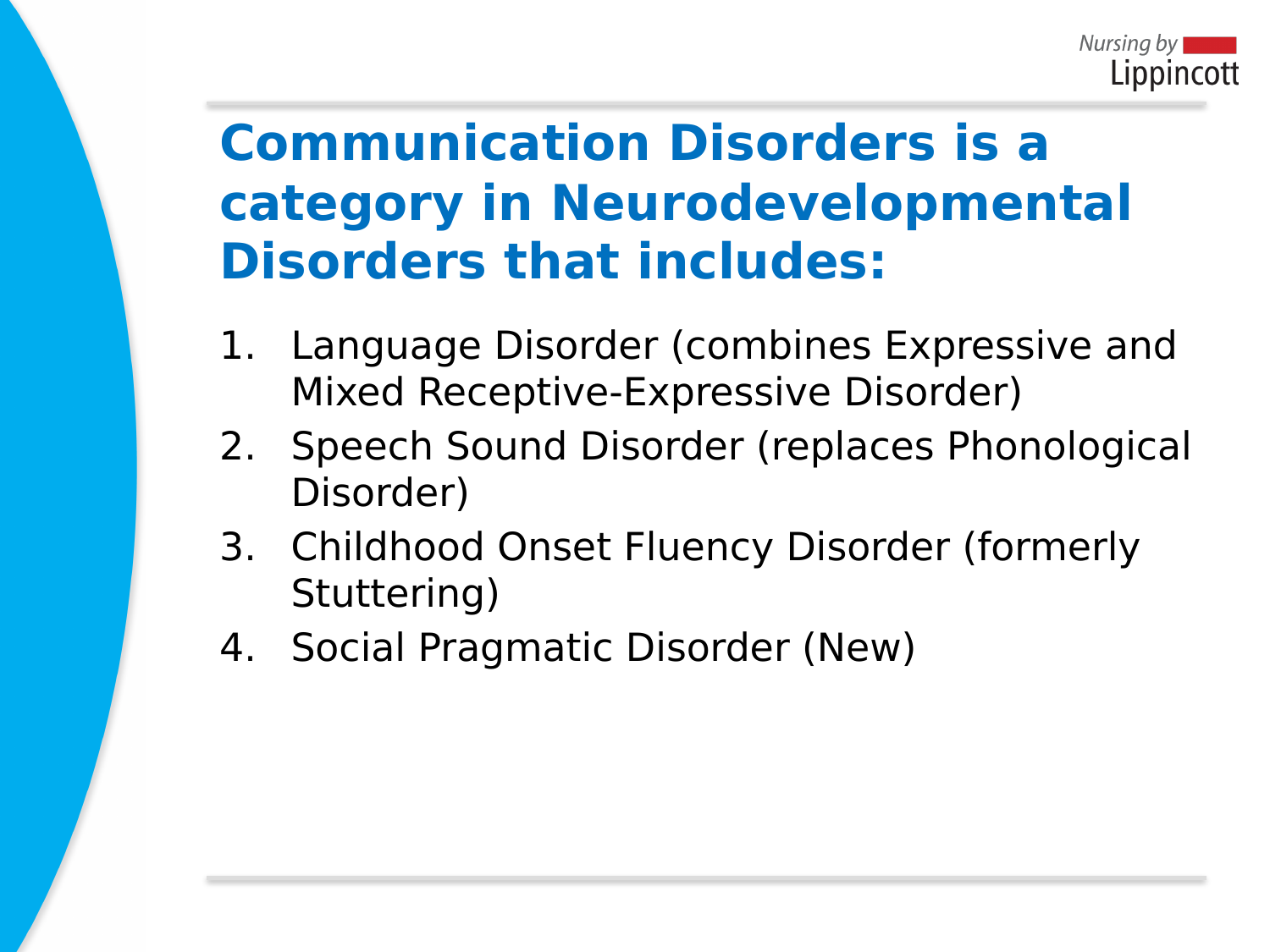

# Communication Disorders is a category in Neurodevelopmental Disorders that includes:
Language Disorder (combines Expressive and Mixed Receptive-Expressive Disorder)
Speech Sound Disorder (replaces Phonological Disorder)
Childhood Onset Fluency Disorder (formerly Stuttering)
Social Pragmatic Disorder (New)